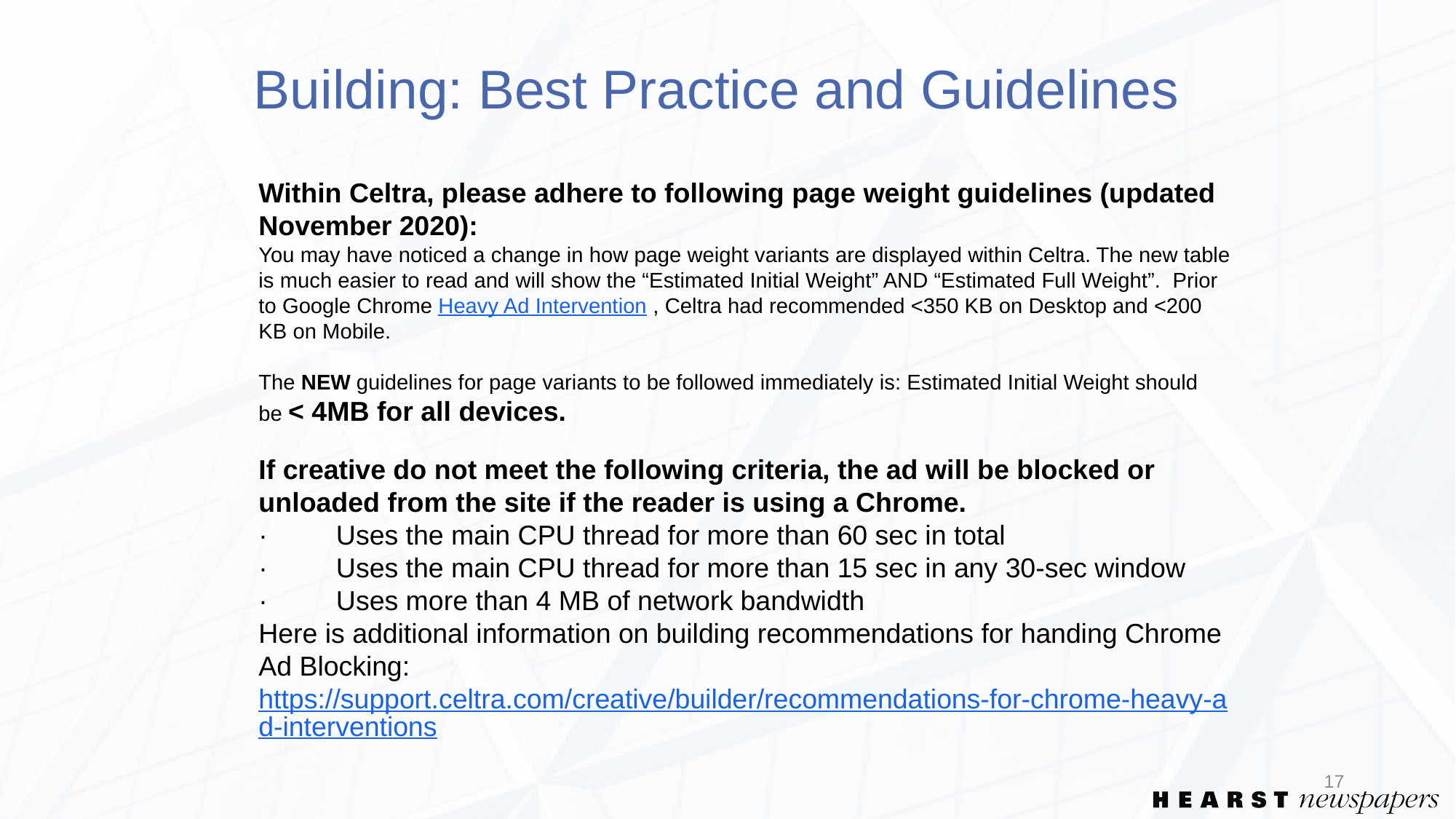

# Building: Best Practice and Guidelines
Within Celtra, please adhere to following page weight guidelines (updated November 2020):
You may have noticed a change in how page weight variants are displayed within Celtra. The new table is much easier to read and will show the “Estimated Initial Weight” AND “Estimated Full Weight”.  Prior to Google Chrome Heavy Ad Intervention , Celtra had recommended <350 KB on Desktop and <200 KB on Mobile.

The NEW guidelines for page variants to be followed immediately is: Estimated Initial Weight should be < 4MB for all devices.

If creative do not meet the following criteria, the ad will be blocked or unloaded from the site if the reader is using a Chrome.
·         Uses the main CPU thread for more than 60 sec in total
·         Uses the main CPU thread for more than 15 sec in any 30-sec window
·         Uses more than 4 MB of network bandwidth
Here is additional information on building recommendations for handing Chrome Ad Blocking: https://support.celtra.com/creative/builder/recommendations-for-chrome-heavy-ad-interventions

17